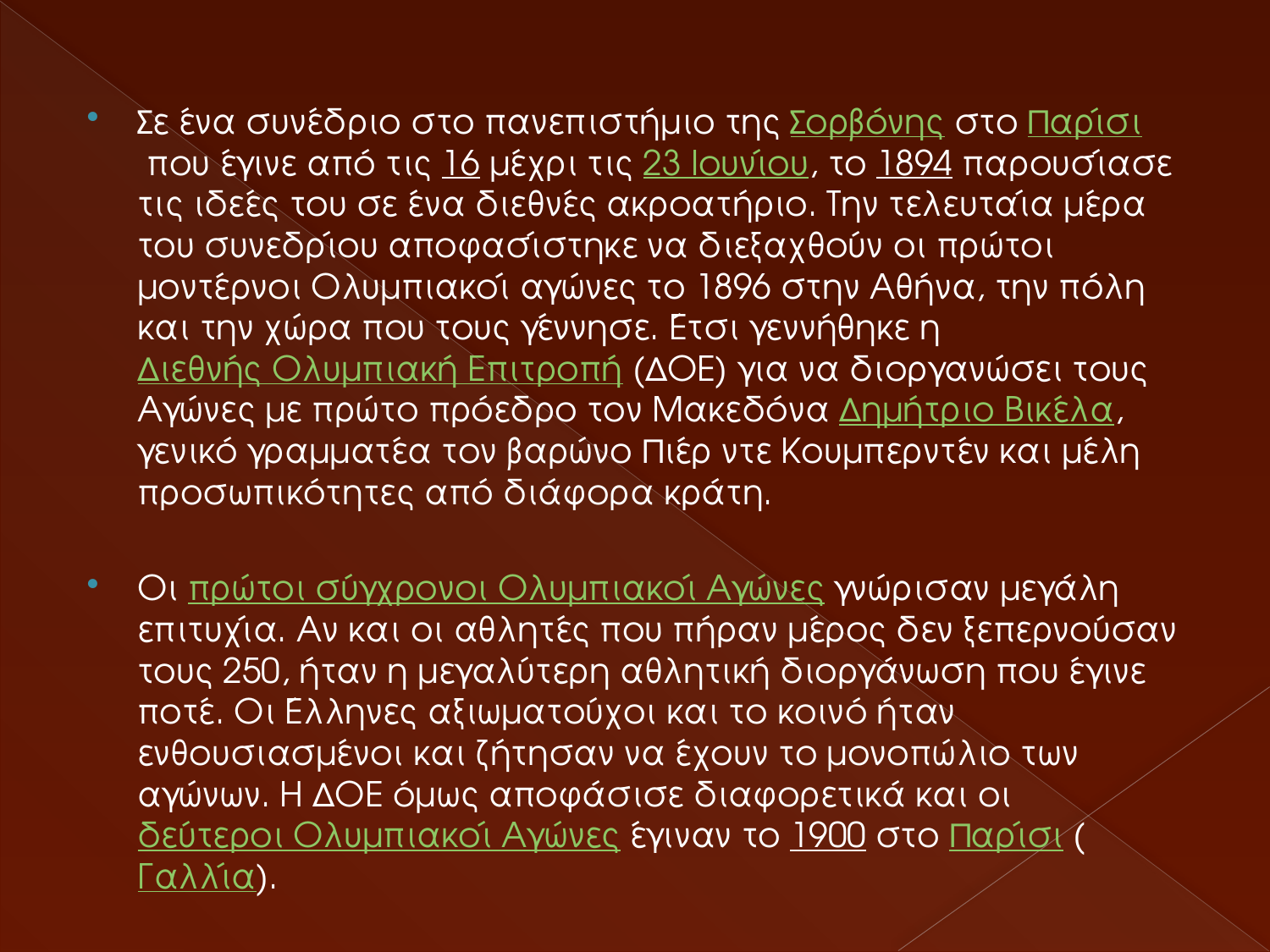

Σε ένα συνέδριο στο πανεπιστήμιο της Σορβόνης στο Παρίσι που έγινε από τις 16 μέχρι τις 23 Ιουνίου, το 1894 παρουσίασε τις ιδεές του σε ένα διεθνές ακροατήριο. Την τελευταία μέρα του συνεδρίου αποφασίστηκε να διεξαχθούν οι πρώτοι μοντέρνοι Ολυμπιακοί αγώνες το 1896 στην Αθήνα, την πόλη και την χώρα που τους γέννησε. Έτσι γεννήθηκε η Διεθνής Ολυμπιακή Επιτροπή (ΔΟΕ) για να διοργανώσει τους Αγώνες με πρώτο πρόεδρο τον Μακεδόνα Δημήτριο Βικέλα, γενικό γραμματέα τον βαρώνο Πιέρ ντε Κουμπερντέν και μέλη προσωπικότητες από διάφορα κράτη.

Οι πρώτοι σύγχρονοι Ολυμπιακοί Αγώνες γνώρισαν μεγάλη επιτυχία. Αν και οι αθλητές που πήραν μέρος δεν ξεπερνούσαν τους 250, ήταν η μεγαλύτερη αθλητική διοργάνωση που έγινε ποτέ. Οι Έλληνες αξιωματούχοι και το κοινό ήταν ενθουσιασμένοι και ζήτησαν να έχουν το μονοπώλιο των αγώνων. Η ΔΟΕ όμως αποφάσισε διαφορετικά και οι δεύτεροι Ολυμπιακοί Αγώνες έγιναν το 1900 στο Παρίσι (Γαλλία).